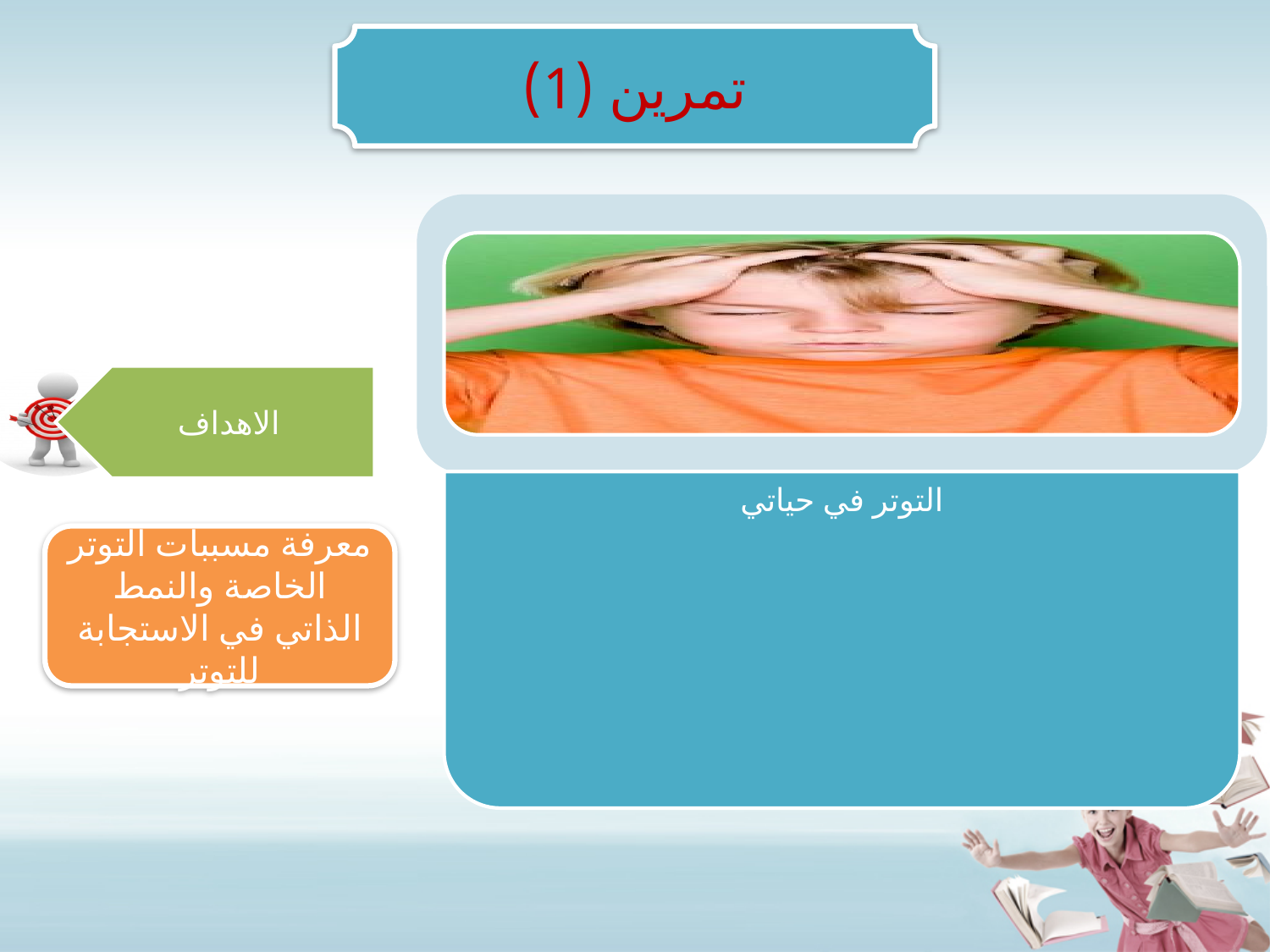

تمرين (1)
التوتر في حياتي

معرفة مسببات التوتر الخاصة والنمط الذاتي في الاستجابة للتوتر